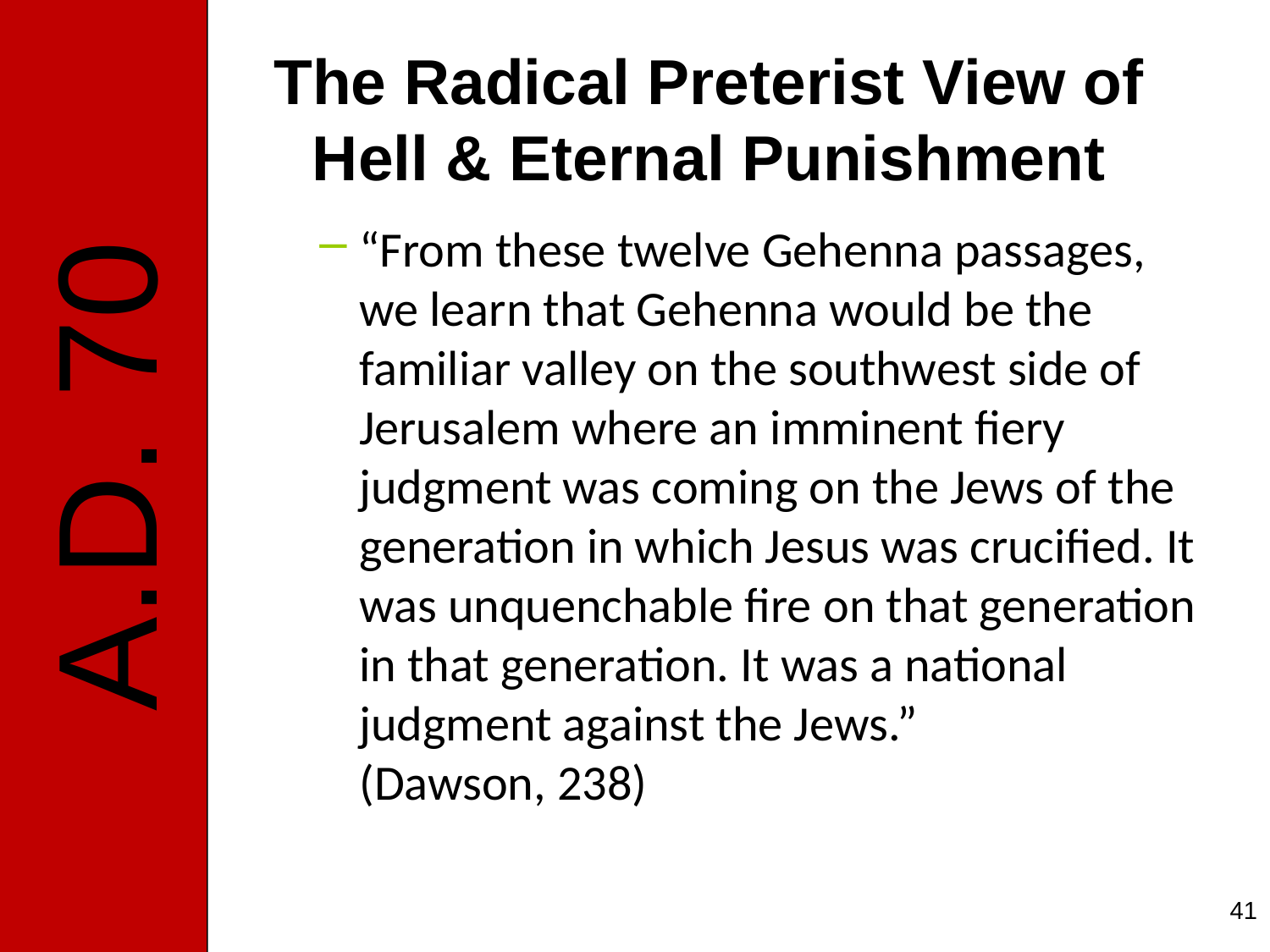

# The Radical Preterist View of Hell & Eternal Punishment
“From these twelve Gehenna passages, we learn that Gehenna would be the familiar valley on the southwest side of Jerusalem where an imminent fiery judgment was coming on the Jews of the generation in which Jesus was crucified. It was unquenchable fire on that generation in that generation. It was a national judgment against the Jews.”           (Dawson, 238)
41